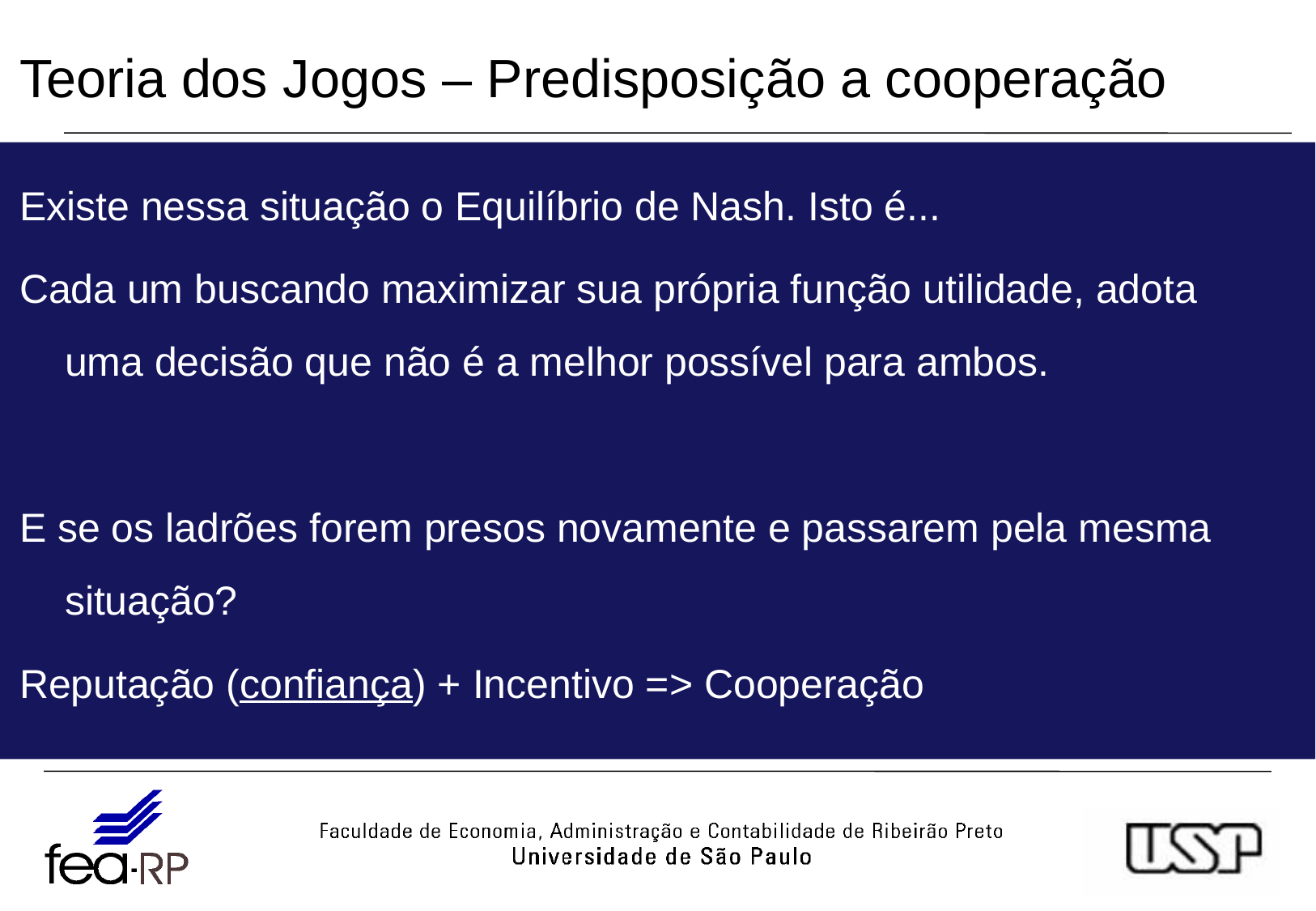

# Teoria dos Jogos – Predisposição a cooperação
Existe nessa situação o Equilíbrio de Nash. Isto é...
Cada um buscando maximizar sua própria função utilidade, adota uma decisão que não é a melhor possível para ambos.

E se os ladrões forem presos novamente e passarem pela mesma situação?
Reputação (confiança) + Incentivo => Cooperação